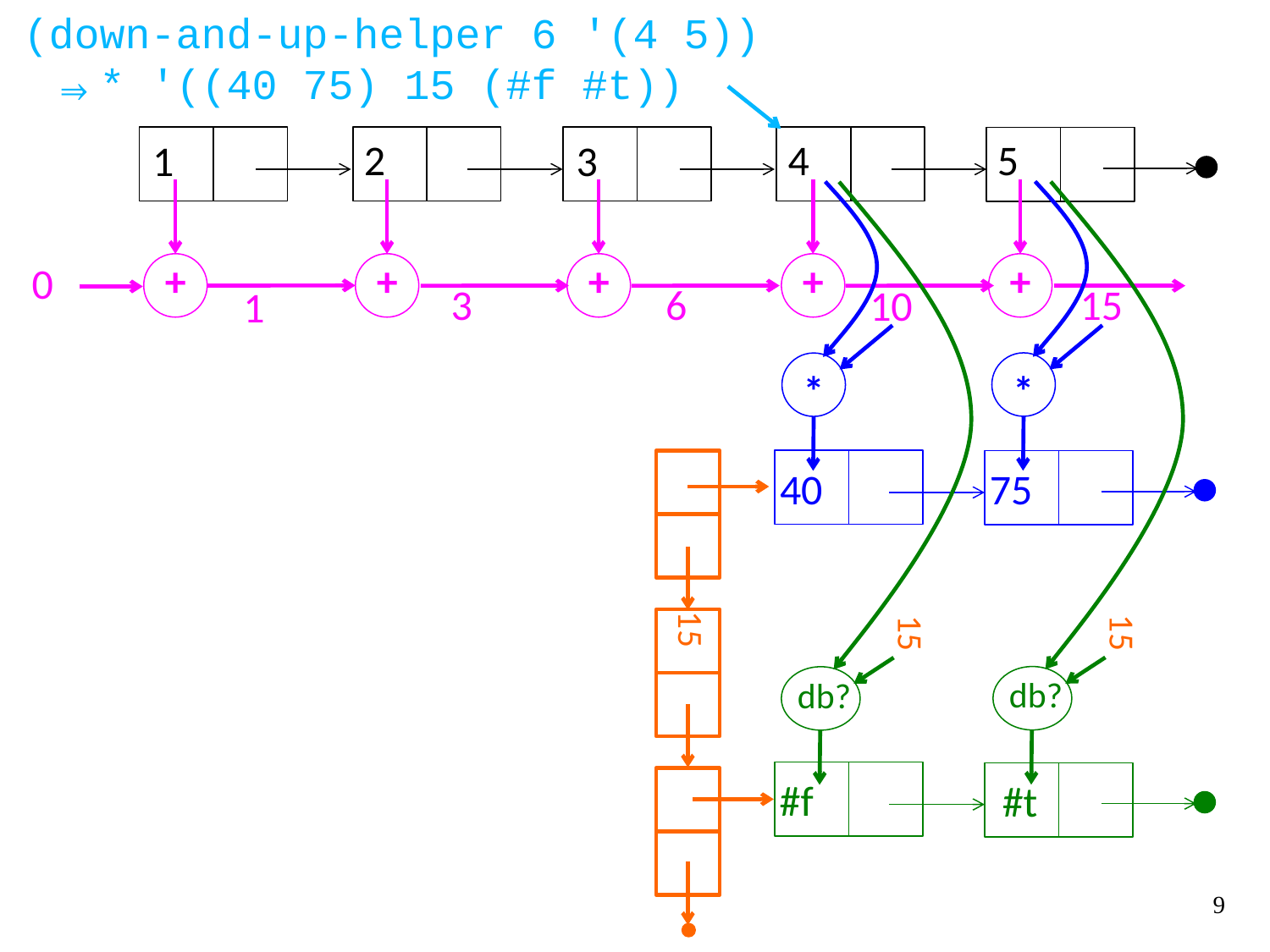

(down-and-up-helper 6 '(4 5))
 ⇒* '((40 75) 15 (#f #t))

2

4

5
1
3

+
+
+
+
+
0

3
6
15
10
1

*
*

40
75

15
15
15

db?

db?

#f
#t

9